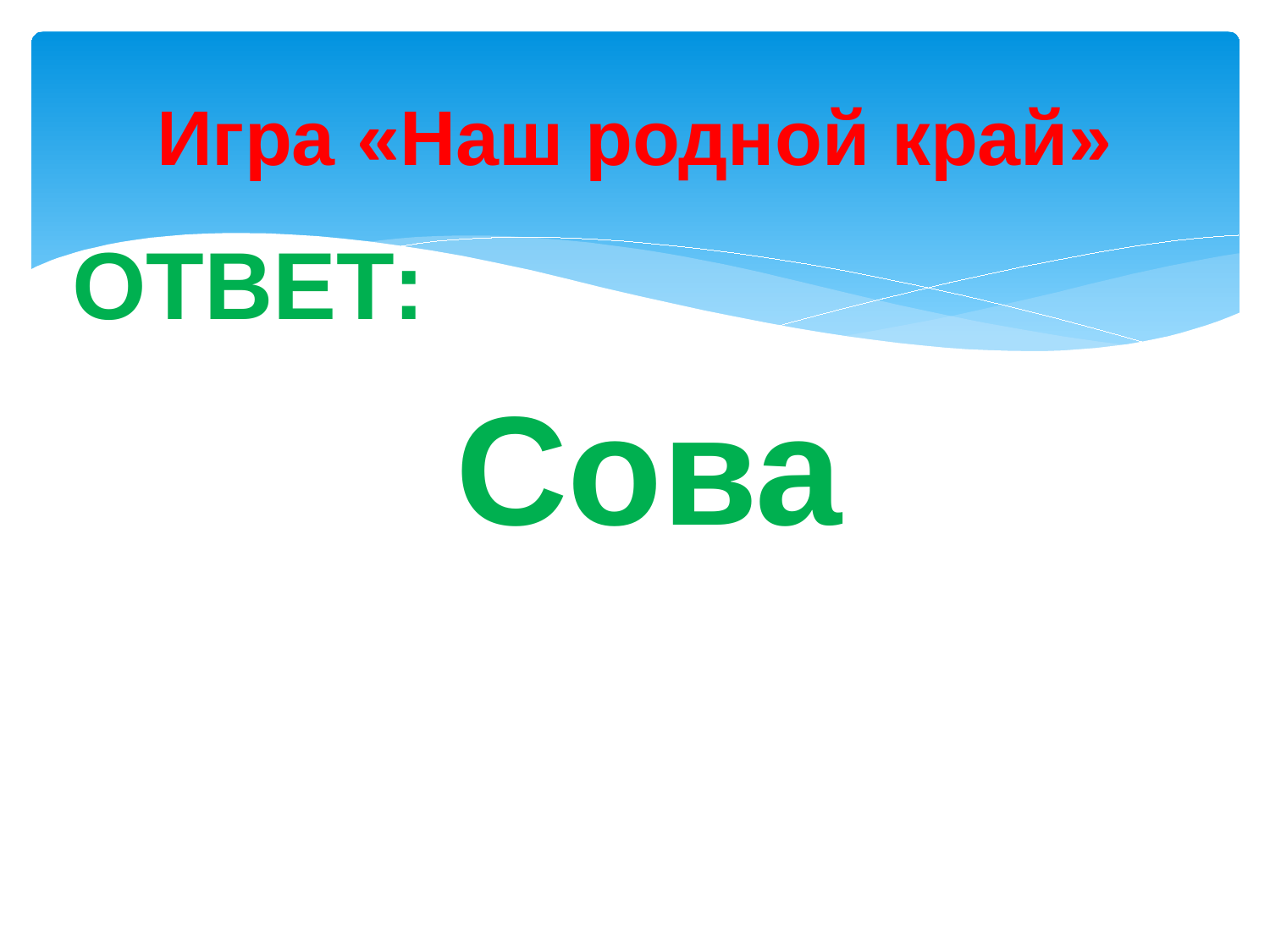

# Игра «Наш родной край»
ОТВЕТ:
   Сова